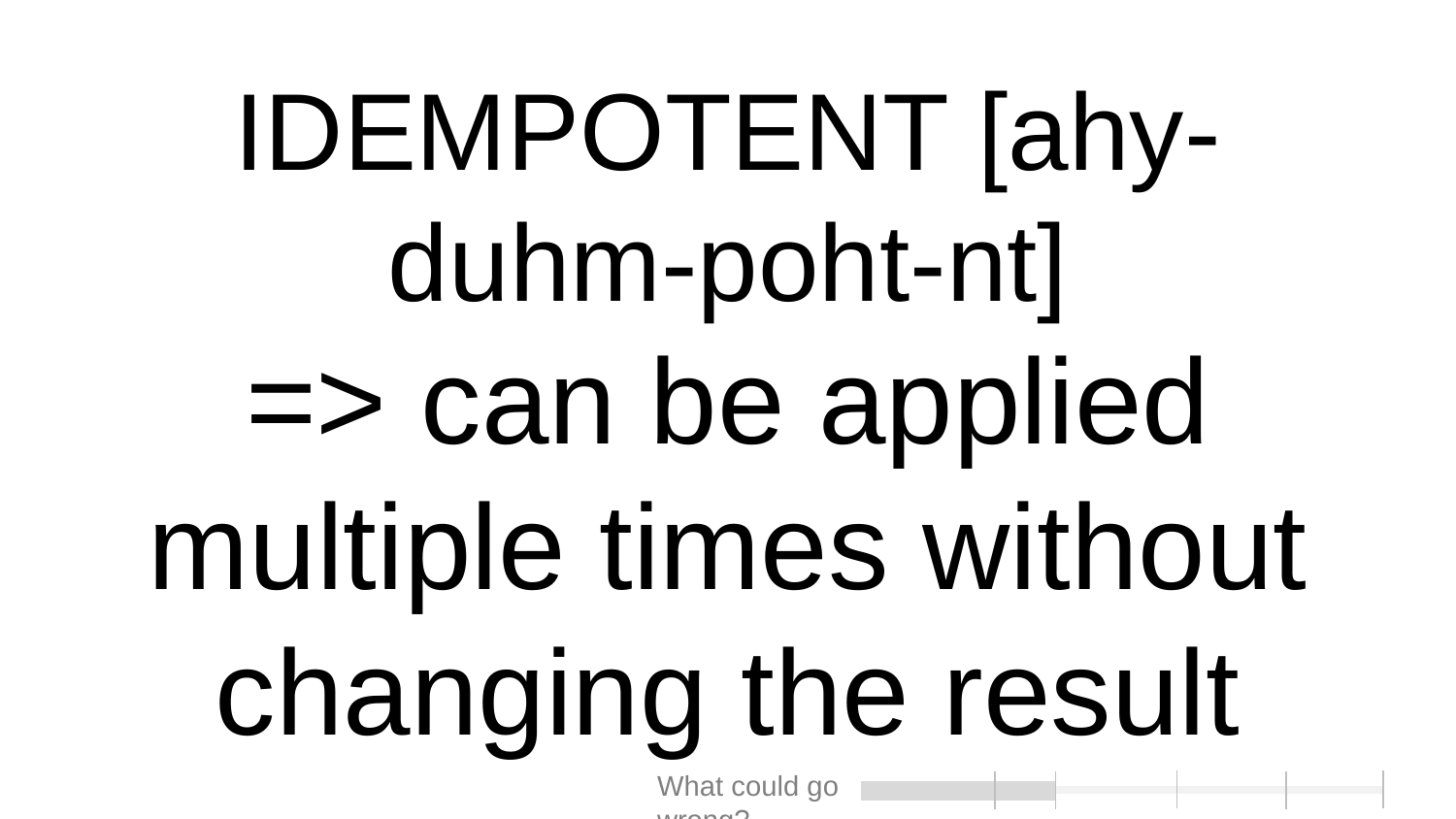

# IDEMPOTENT [ahy-duhm-poht-nt] => can be applied multiple times without changing the result
What could go wrong?